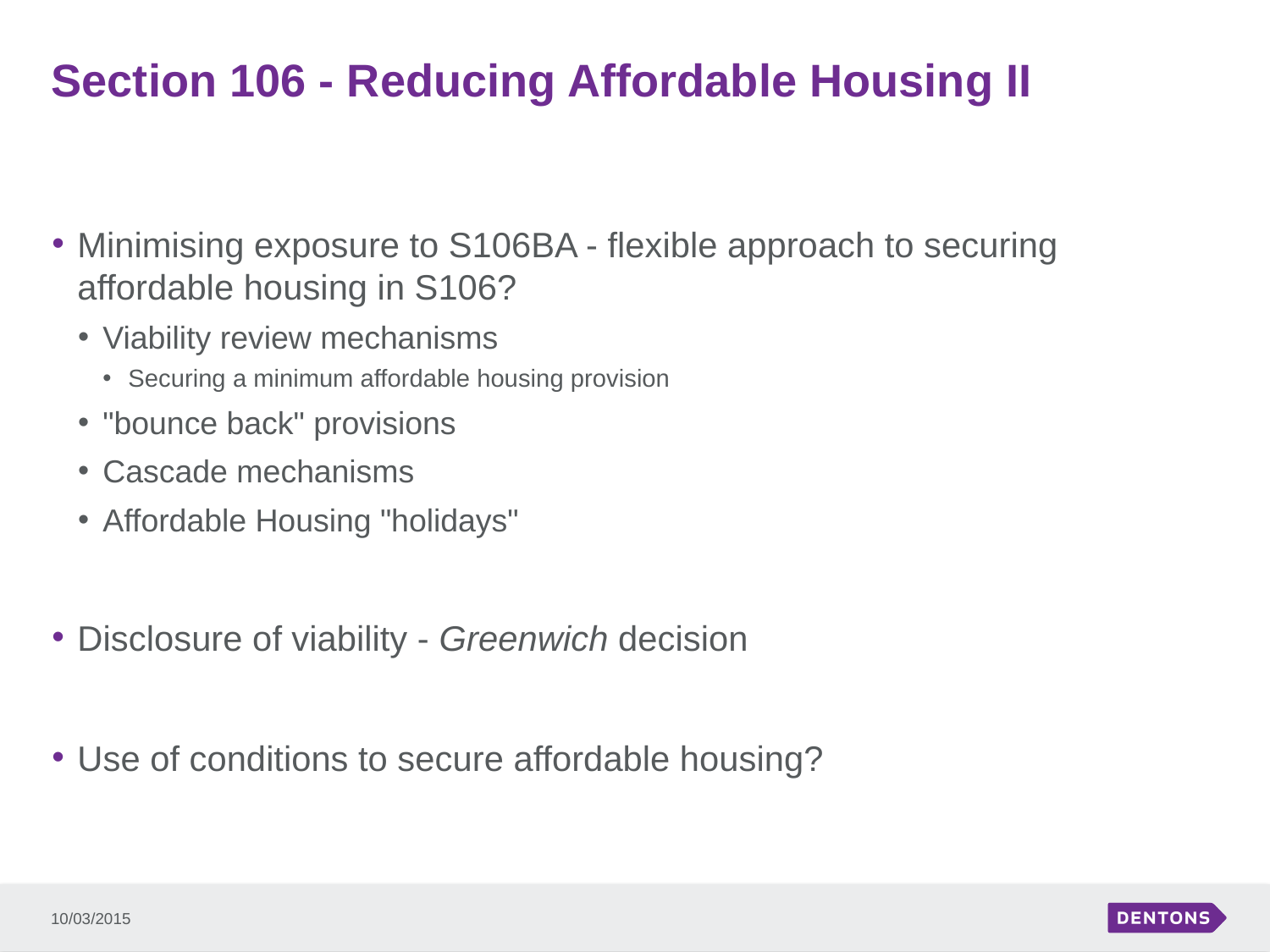

# Section 106 - Reducing Affordable Housing II
Minimising exposure to S106BA - flexible approach to securing affordable housing in S106?
Viability review mechanisms
Securing a minimum affordable housing provision
"bounce back" provisions
Cascade mechanisms
Affordable Housing "holidays"

Disclosure of viability - Greenwich decision

Use of conditions to secure affordable housing?

10/03/2015